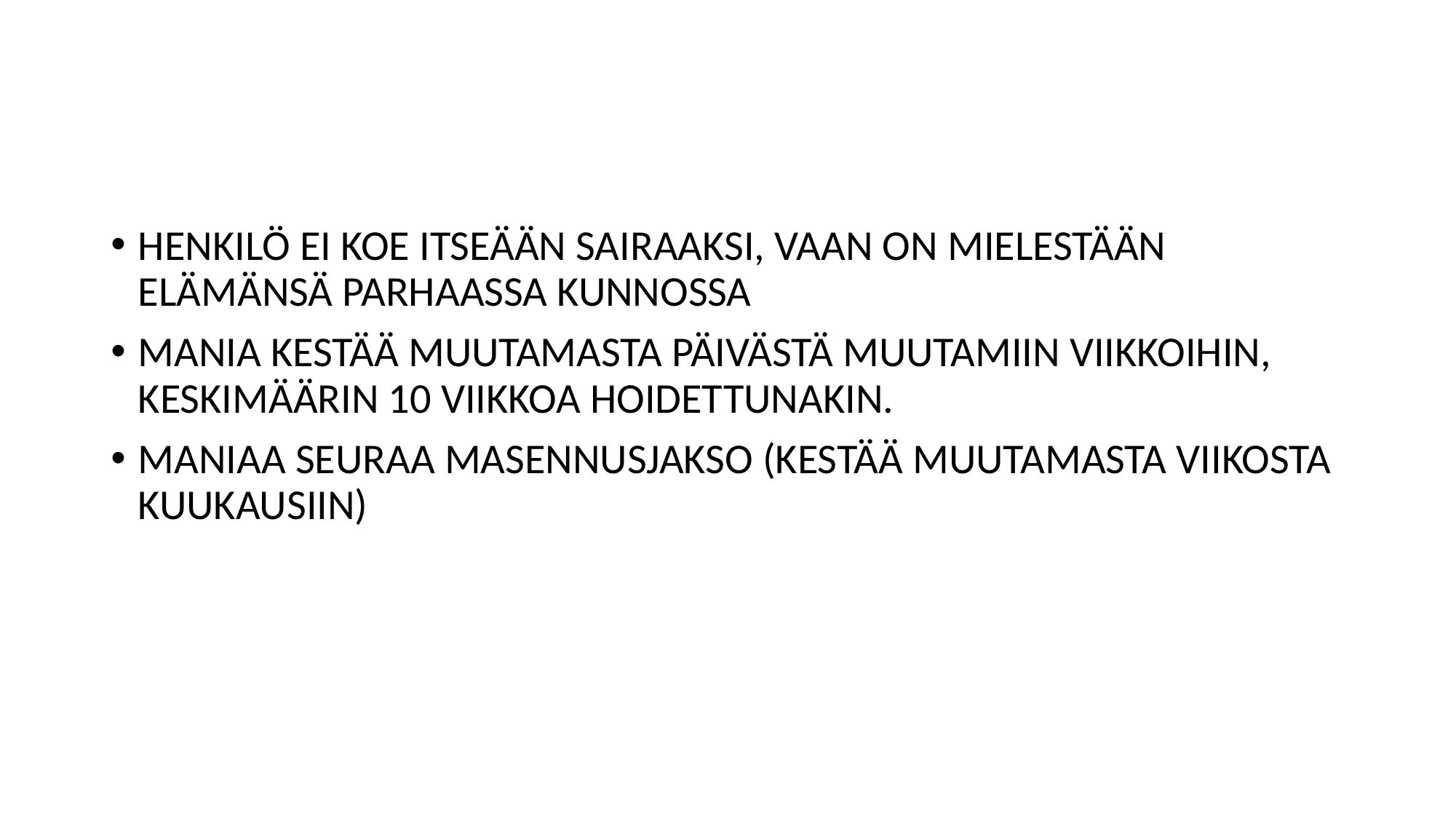

#
HENKILÖ EI KOE ITSEÄÄN SAIRAAKSI, VAAN ON MIELESTÄÄN ELÄMÄNSÄ PARHAASSA KUNNOSSA
MANIA KESTÄÄ MUUTAMASTA PÄIVÄSTÄ MUUTAMIIN VIIKKOIHIN, KESKIMÄÄRIN 10 VIIKKOA HOIDETTUNAKIN.
MANIAA SEURAA MASENNUSJAKSO (KESTÄÄ MUUTAMASTA VIIKOSTA KUUKAUSIIN)